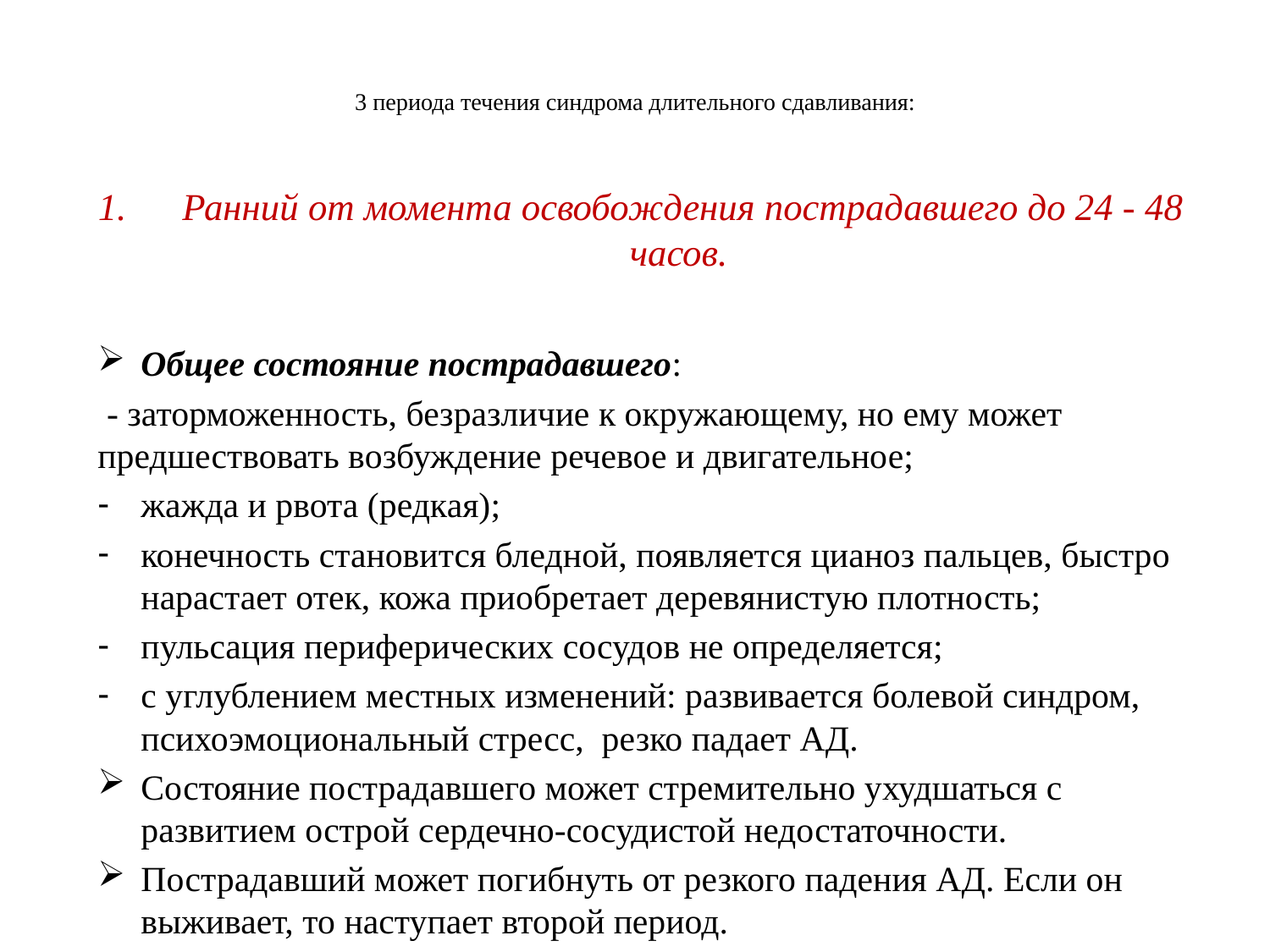

# 3 периода течения синдрома длительного сдавливания:
Ранний от момента освобождения пострадавшего до 24 - 48 часов.

Общее состояние пострадавшего:
 - заторможенность, безразличие к окружающему, но ему может предшествовать возбуждение речевое и двигательное;
жажда и рвота (редкая);
конечность становится бледной, появляется цианоз пальцев, быстро нарастает отек, кожа приобретает деревянистую плотность;
пульсация периферических сосудов не определяется;
с углублением местных изменений: развивается болевой синдром, психоэмоциональный стресс,  резко падает АД.
Состояние пострадавшего может стремительно ухудшаться с развитием острой сердечно-сосудистой недостаточности.
Пострадавший может погибнуть от резкого падения АД. Если он выживает, то наступает второй период.